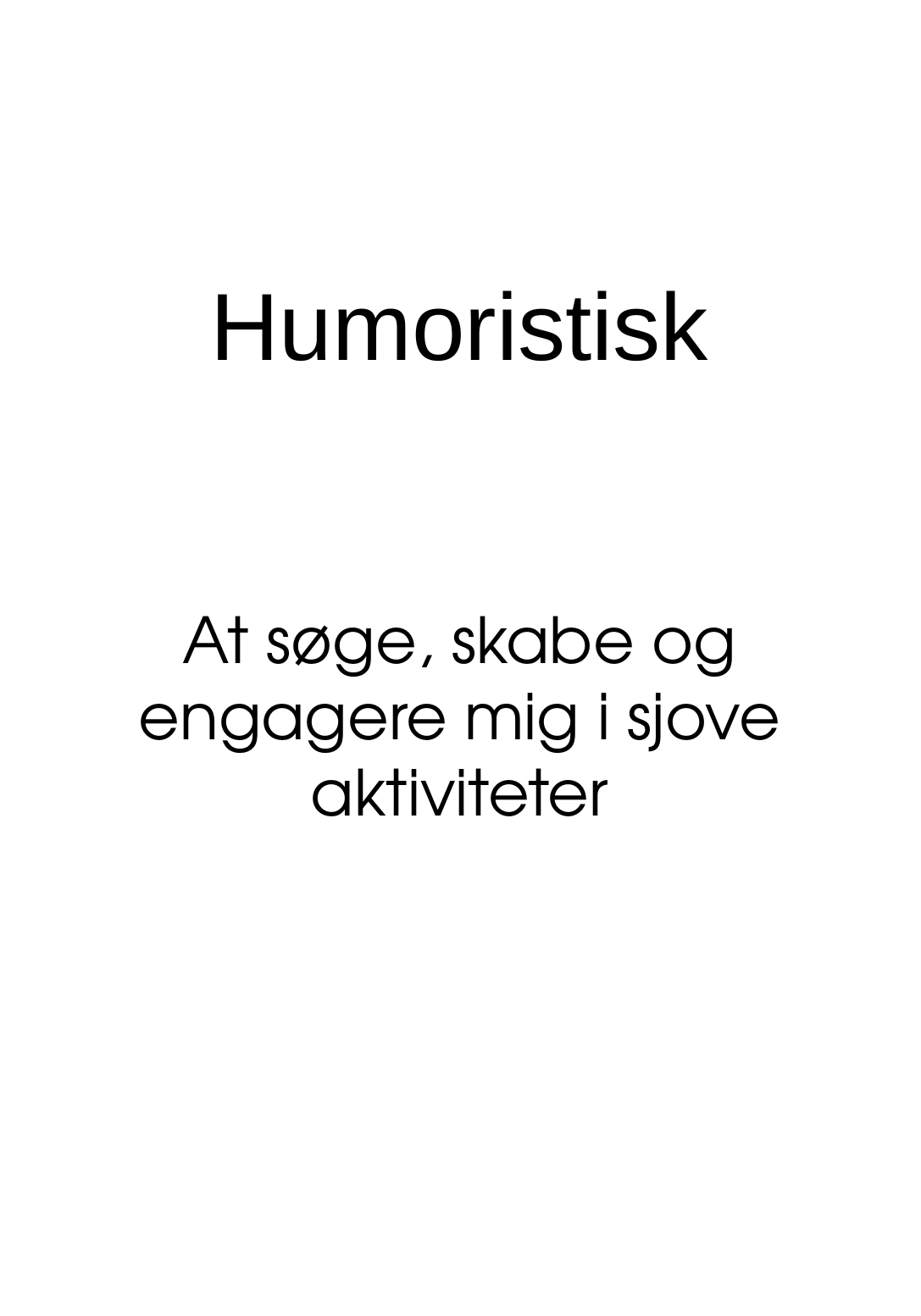

Humoristisk
At søge, skabe og engagere mig i sjove aktiviteter